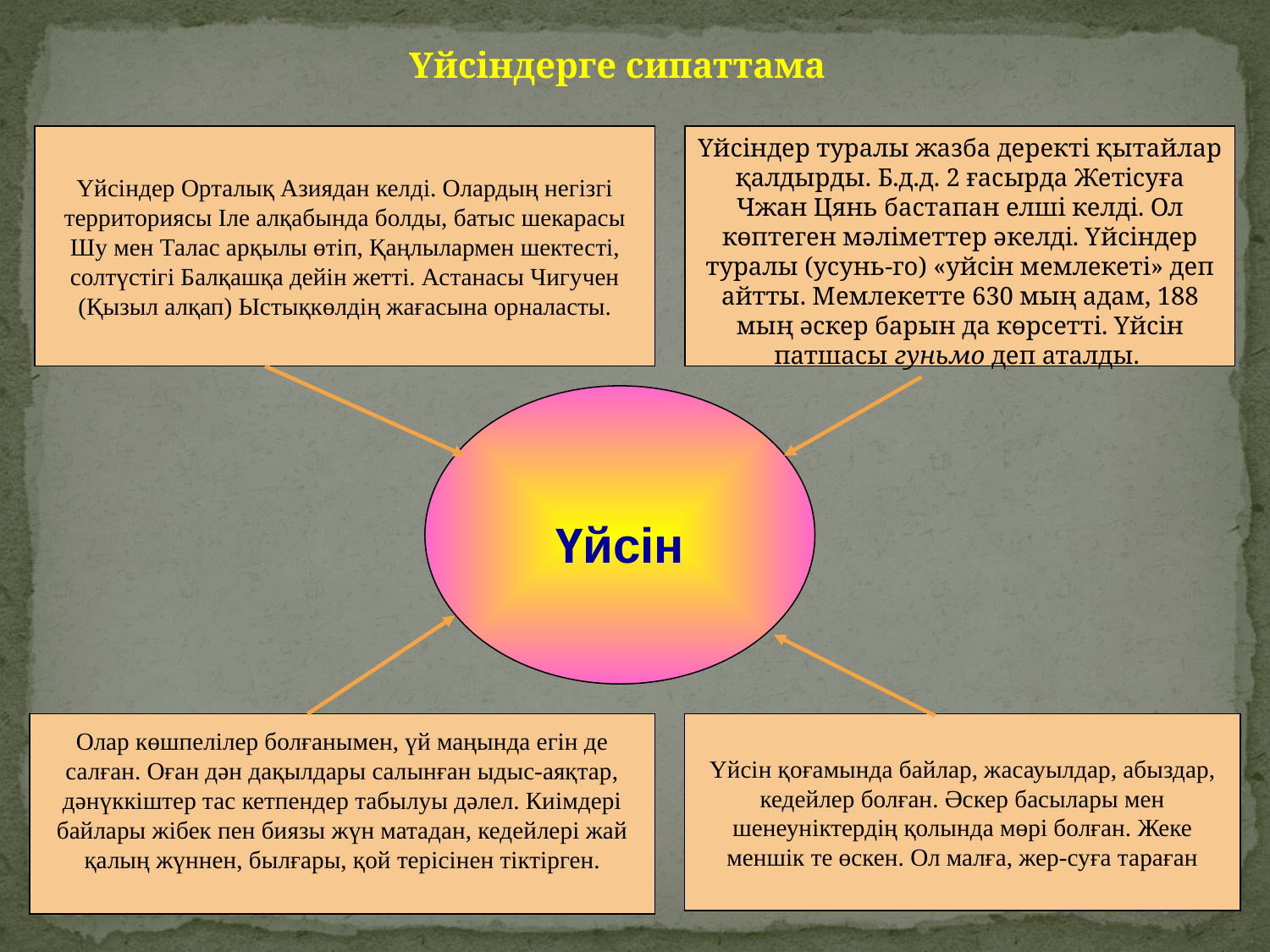

Үйсіндерге сипаттама
Үйсіндер Орталық Азиядан келді. Олардың негізгі территориясы Іле алқабында болды, батыс шекарасы Шу мен Талас арқылы өтіп, Қаңлылармен шектесті, солтүстігі Балқашқа дейін жетті. Астанасы Чигучен (Қызыл алқап) Ыстықкөлдің жағасына орналасты.
Үйсіндер туралы жазба деректі қытайлар қалдырды. Б.д.д. 2 ғасырда Жетісуға Чжан Цянь бастапан елші келді. Ол көптеген мәліметтер әкелді. Үйсіндер туралы (усунь-го) «уйсін мемлекеті» деп айтты. Мемлекетте 630 мың адам, 188 мың әскер барын да көрсетті. Үйсін патшасы гуньмо деп аталды.

Үйсін

Олар көшпелілер болғанымен, үй маңында егін де салған. Оған дән дақылдары салынған ыдыс-аяқтар, дәнүккіштер тас кетпендер табылуы дәлел. Киімдері байлары жібек пен биязы жүн матадан, кедейлері жай қалың жүннен, былғары, қой терісінен тіктірген.

Үйсін қоғамында байлар, жасауылдар, абыздар, кедейлер болған. Әскер басылары мен шенеуніктердің қолында мөрі болған. Жеке меншік те өскен. Ол малға, жер-суға тараған